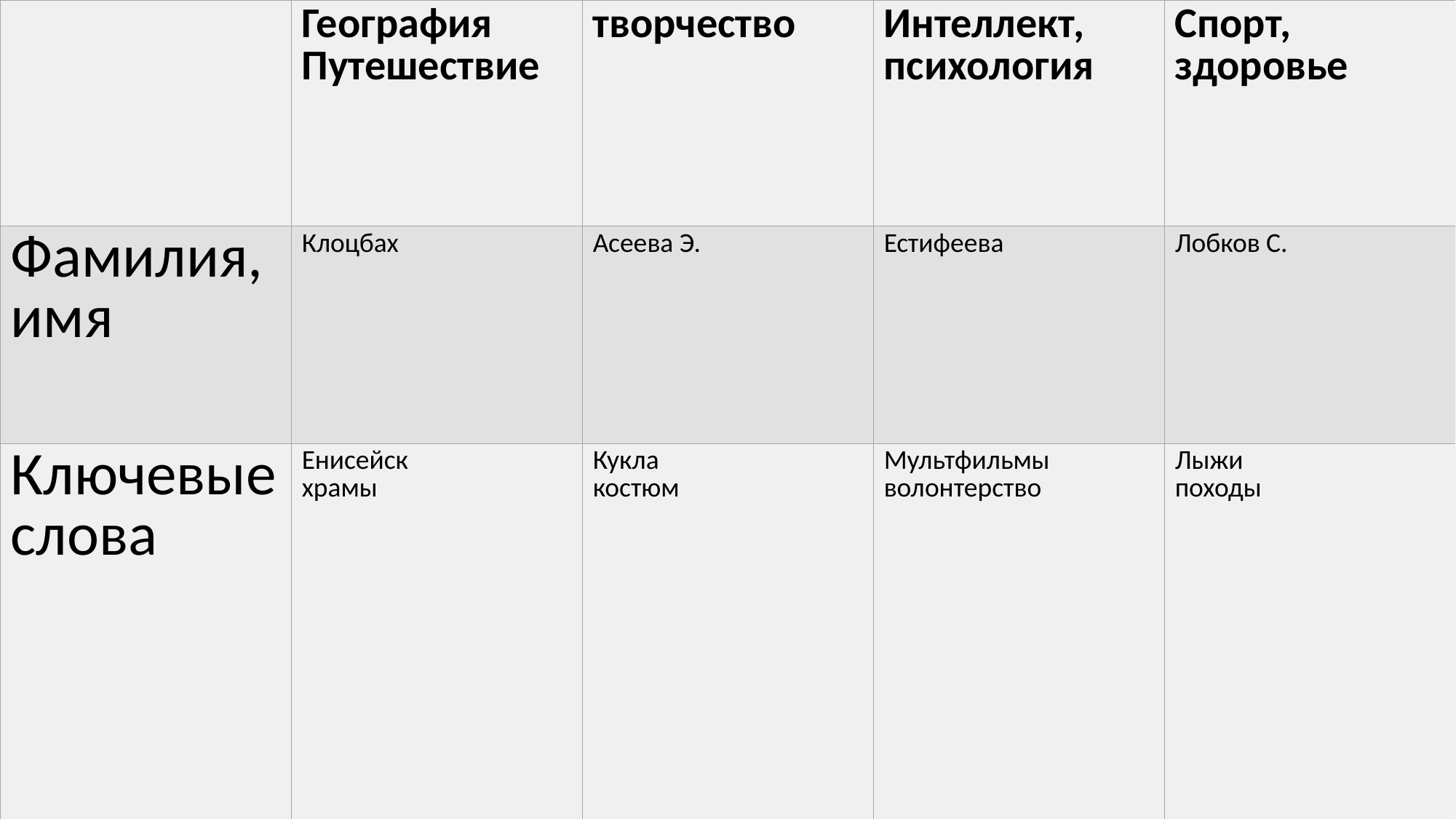

|  | География Путешествие | творчество | Интеллект, психология | Спорт, здоровье |
| --- | --- | --- | --- | --- |
| Фамилия, имя | Клоцбах | Асеева Э. | Естифеева | Лобков С. |
| Ключевые слова | Енисейск храмы | Кукла костюм | Мультфильмы волонтерство | Лыжи походы |